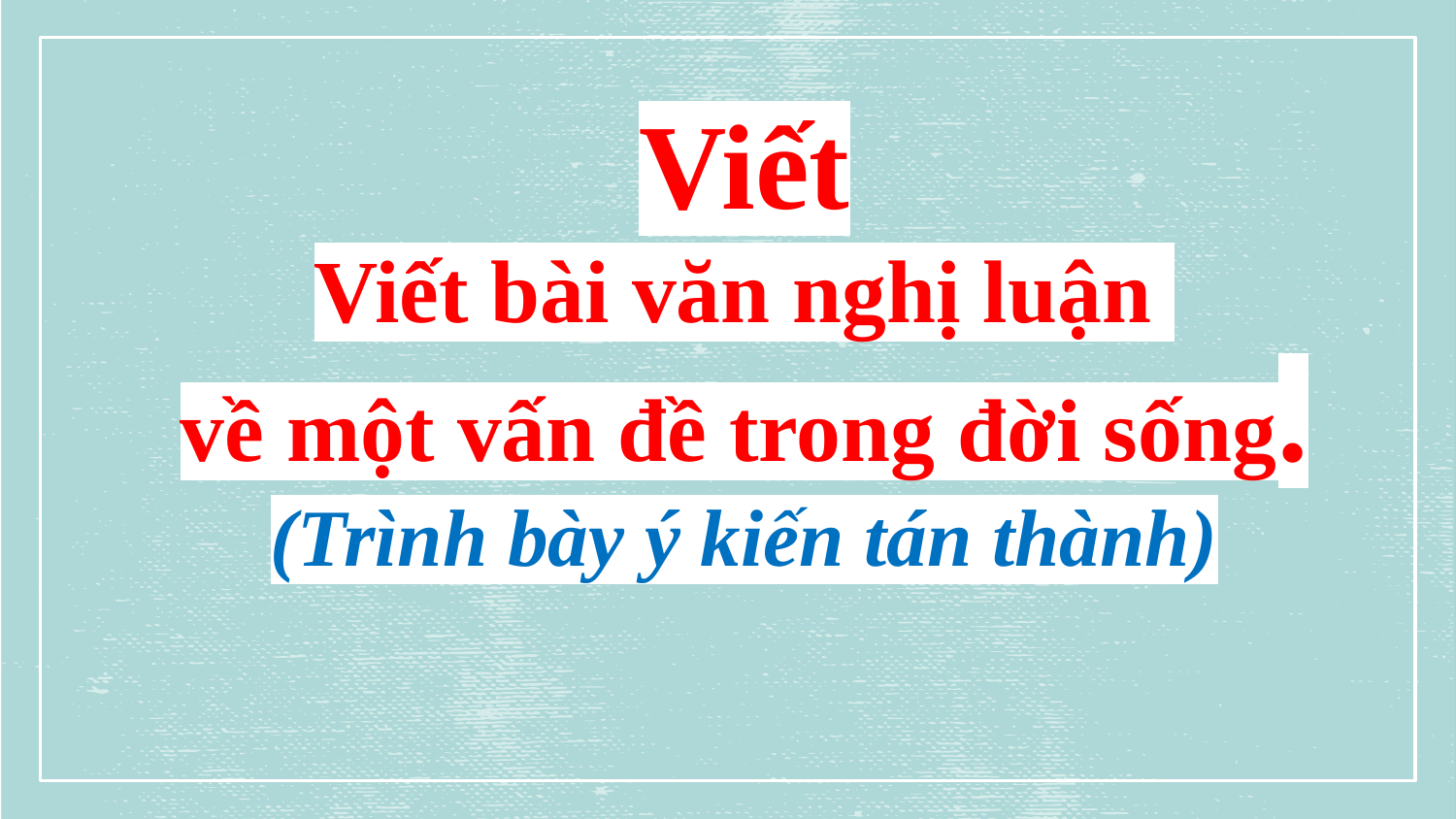

Viết
Viết bài văn nghị luận
về một vấn đề trong đời sống.
(Trình bày ý kiến tán thành)